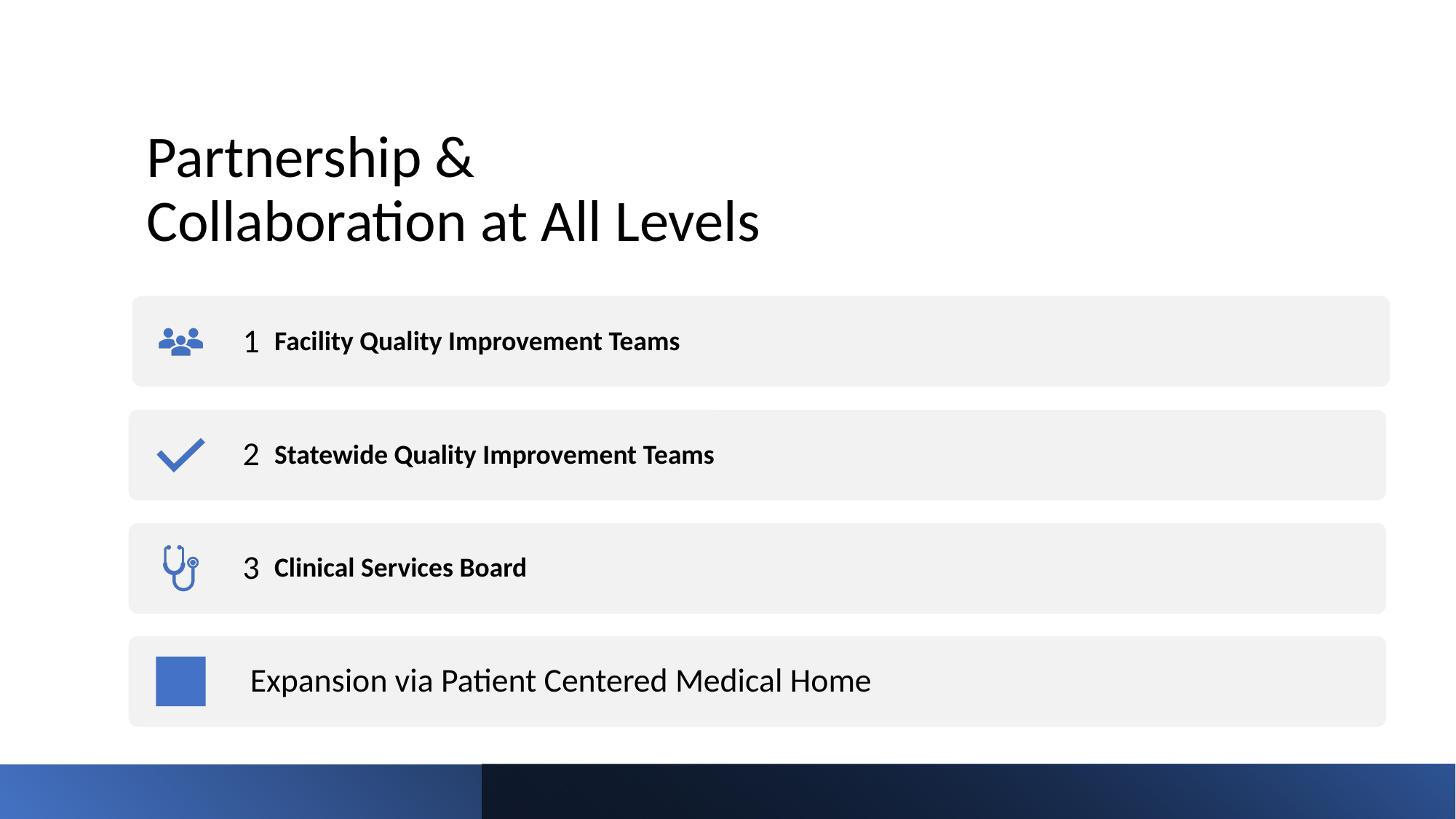

# Partnership & Collaboration at All Levels
1
Facility Quality Improvement Teams
2
Statewide Quality Improvement Teams
3
Clinical Services Board
 Expansion via Patient Centered Medical Home